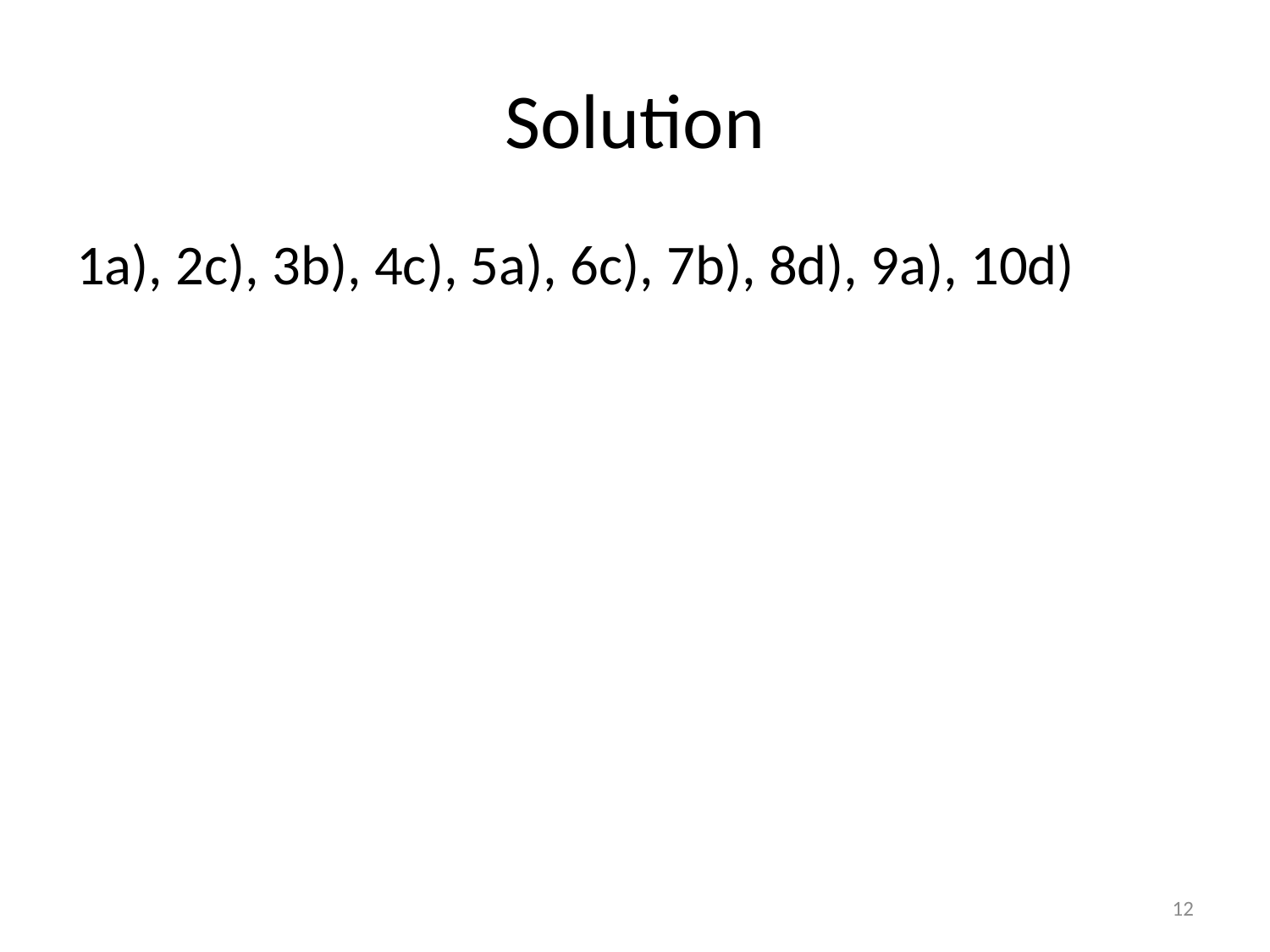

# Solution
1a), 2c), 3b), 4c), 5a), 6c), 7b), 8d), 9a), 10d)
12